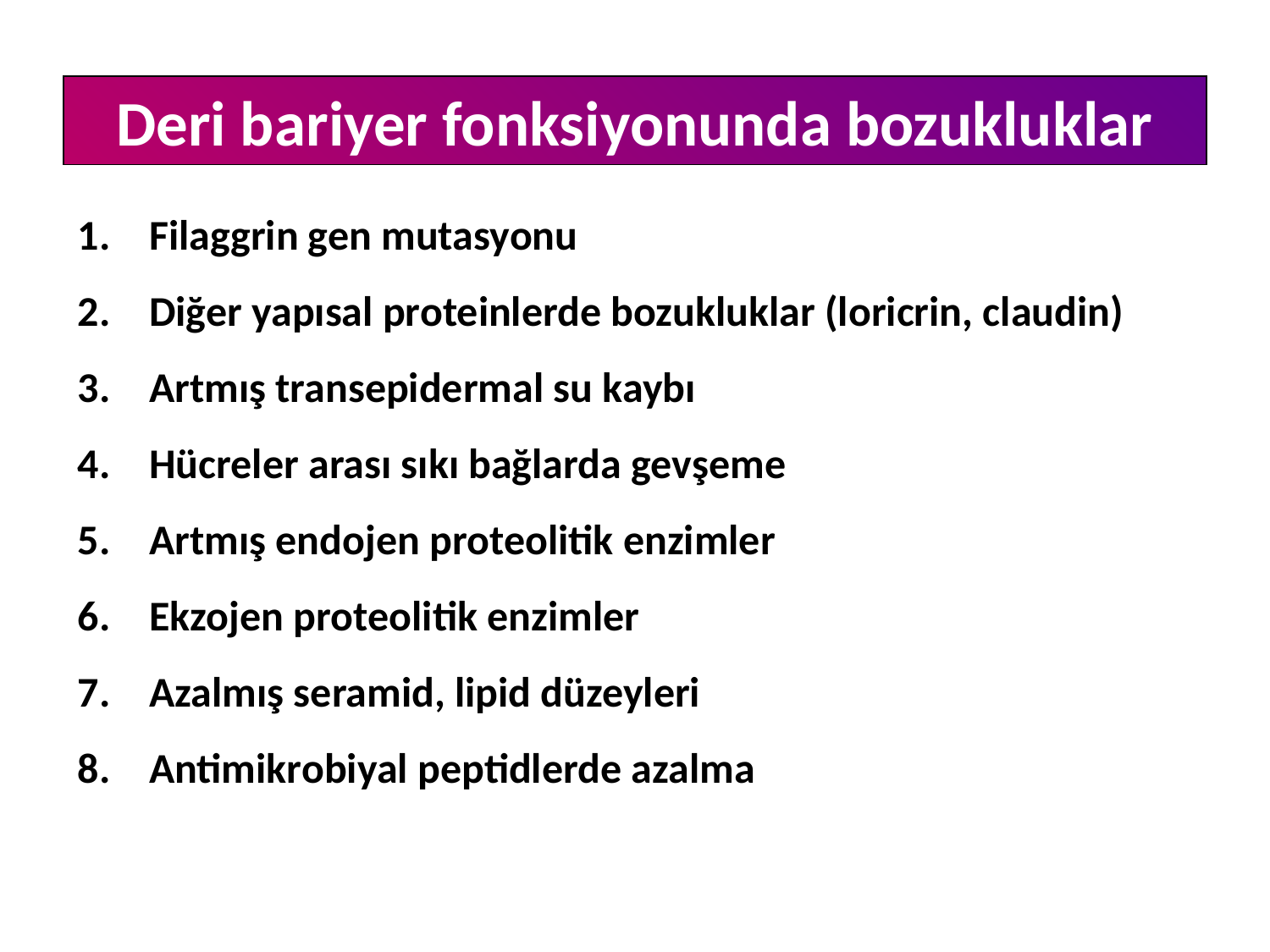

Deri bariyer fonksiyonunda bozukluklar
Filaggrin gen mutasyonu
Diğer yapısal proteinlerde bozukluklar (loricrin, claudin)
Artmış transepidermal su kaybı
Hücreler arası sıkı bağlarda gevşeme
Artmış endojen proteolitik enzimler
Ekzojen proteolitik enzimler
Azalmış seramid, lipid düzeyleri
Antimikrobiyal peptidlerde azalma